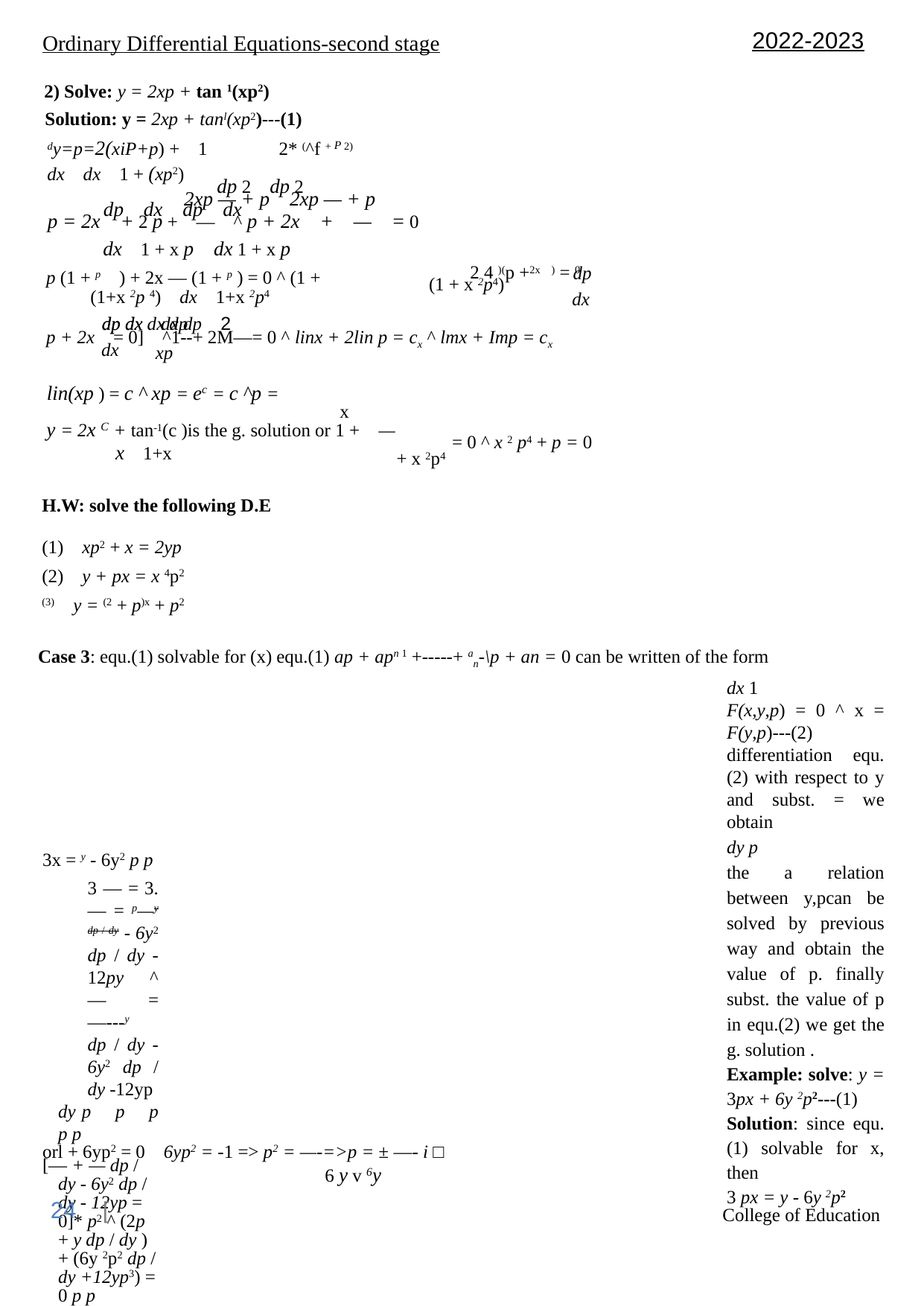

2022-2023
Ordinary Differential Equations-second stage
2) Solve: y = 2xp + tan 1(xp2)
Solution: y = 2xp + tanl(xp2)---(1)
dy=p=2(xiP+p) +    1
2* (^f + P 2)
dx    dx    1 + (xp2)
dp 2    dp 2
2xp — + p    2xp — + p
dp    dx    dp    dx
p = 2x    + 2 p +    —    ^ p + 2x    +    —    = 0
dx    1 + x p    dx 1 + x p
dp
p (1 + p    ) + 2x — (1 + p ) = 0 ^ (1 +
2 4 )(p +2x    ) = 0
(1+x 2p 4)    dx    1+x 2p4
(1 + x 2p4)
dx
dp dx dx dp
dp dx    dx dp    2
p + 2x    = 0]    ^1--+ 2M—= 0 ^ linx + 2lin p = cx ^ lmx + Imp = cx
dx
xp
lin(xp ) = c ^ xp = ec = c ^p =
x
y = 2x C + tan-1(c )is the g. solution or 1 +    —
= 0 ^ x 2 p4 + p = 0
+ x 2p4
x    1+x
H.W: solve the following D.E
(1)    xp2 + x = 2yp
(2)    y + px = x 4p2
(3)    y = (2 + p)x + p2
Case 3: equ.(1) solvable for (x) equ.(1) ap + apn 1 +-----+ an-\p + an = 0 can be written of the form
dx 1
F(x,y,p) = 0 ^ x = F(y,p)---(2) differentiation equ.(2) with respect to y and subst. = we obtain
dy p
the a relation between y,pcan be solved by previous way and obtain the value of p. finally subst. the value of p in equ.(2) we get the g. solution .
Example: solve: y = 3px + 6y 2p2---(1)
Solution: since equ.(1) solvable for x, then
3 px = y - 6y 2p2
3x = y - 6y2 p p
3 — = 3. — = p—y dp / dy - 6y2 dp / dy -12py ^ — = —---y dp / dy - 6y2 dp / dy -12yp
dy p    p    p p p
[— + — dp / dy - 6y2 dp / dy - 12yp = 0]* p2 ^ (2p + y dp / dy ) + (6y 2p2 dp / dy +12yp3) = 0 p p
(2p + ydp /dy ) + 6yp2(y dp /dy + 2p) = 0 ^ (2p + y dp /dy )(1 + 6yp2) = 0 2p + y dp / dy = 0]* d^ ^ 2 — + — = 0 ^ liny2 + linp = c ^ lin (y 2p ) = c
py y p
c    c 2
andy 2p = c ^ p = c /y 2 ^ y = 3 1 x + 6y2 1 be the general solution.
y    y
orl + 6yp2 = 0    6yp2 = -1 => p2 = —-=>p = ± —- i □
6 y v 6y
24    [
College of Education